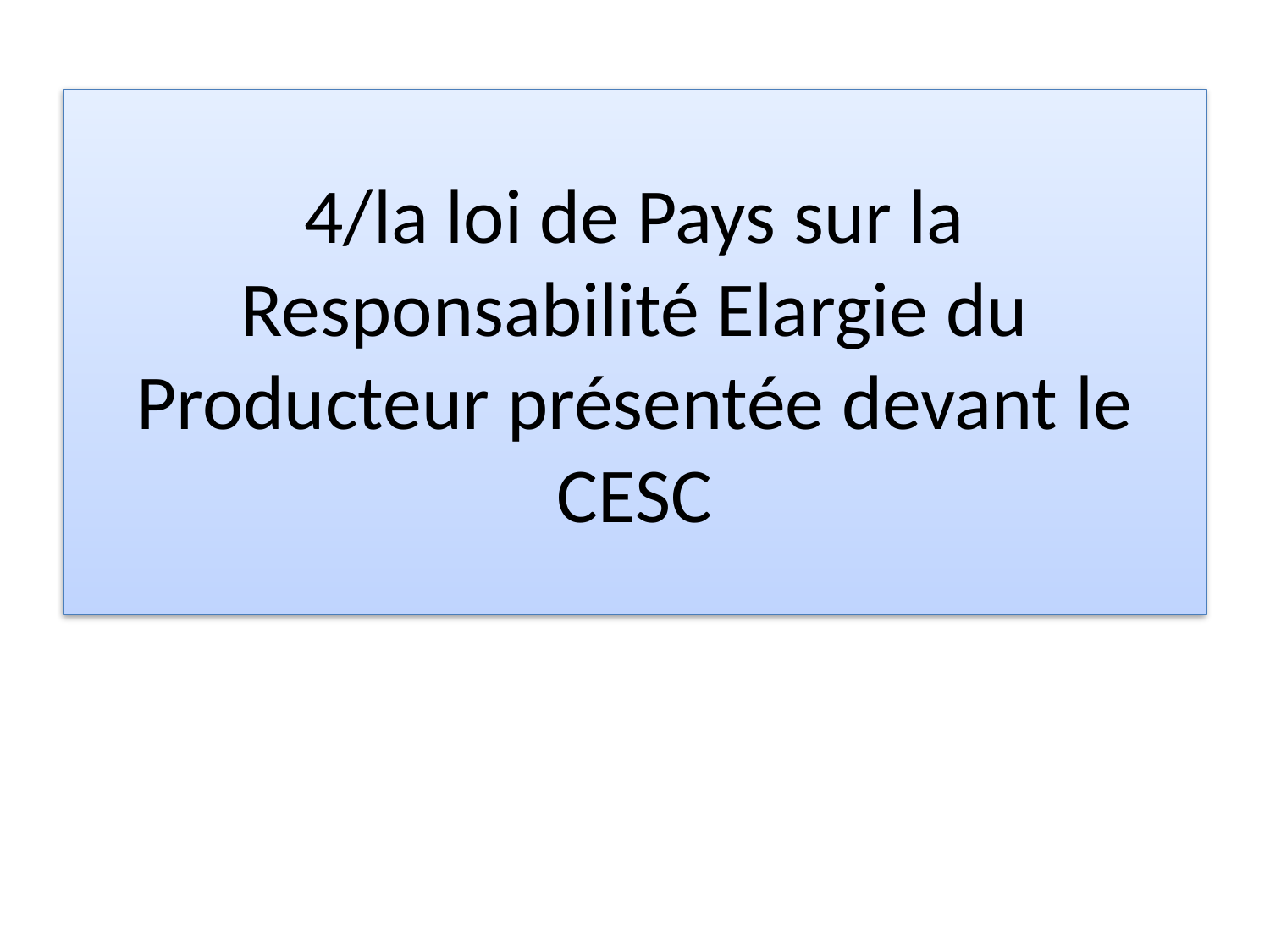

# 4/la loi de Pays sur la Responsabilité Elargie du Producteur présentée devant le CESC